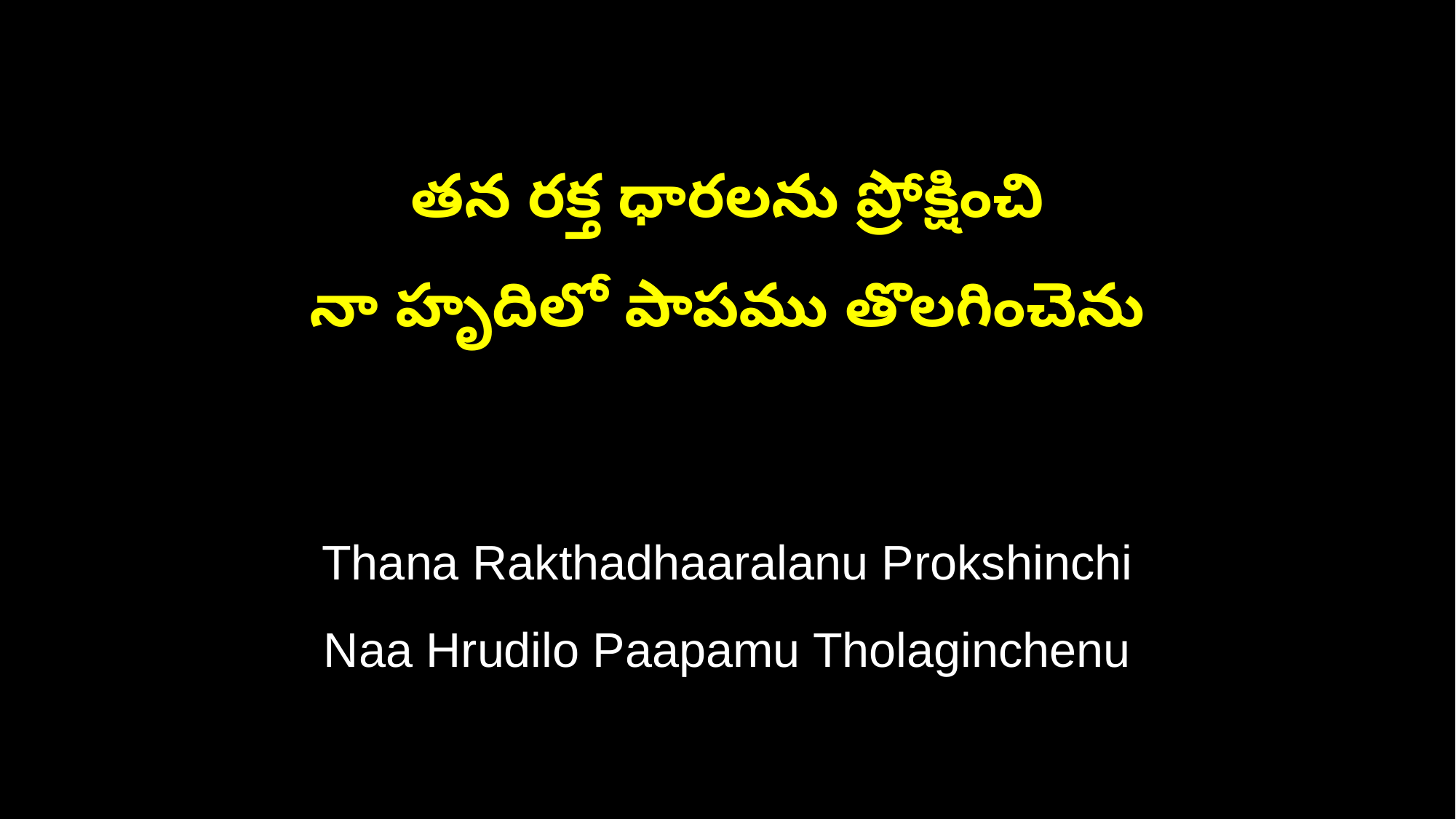

తన రక్త ధారలను ప్రోక్షించి
నా హృదిలో పాపము తొలగించెను
Thana Rakthadhaaralanu Prokshinchi
Naa Hrudilo Paapamu Tholaginchenu